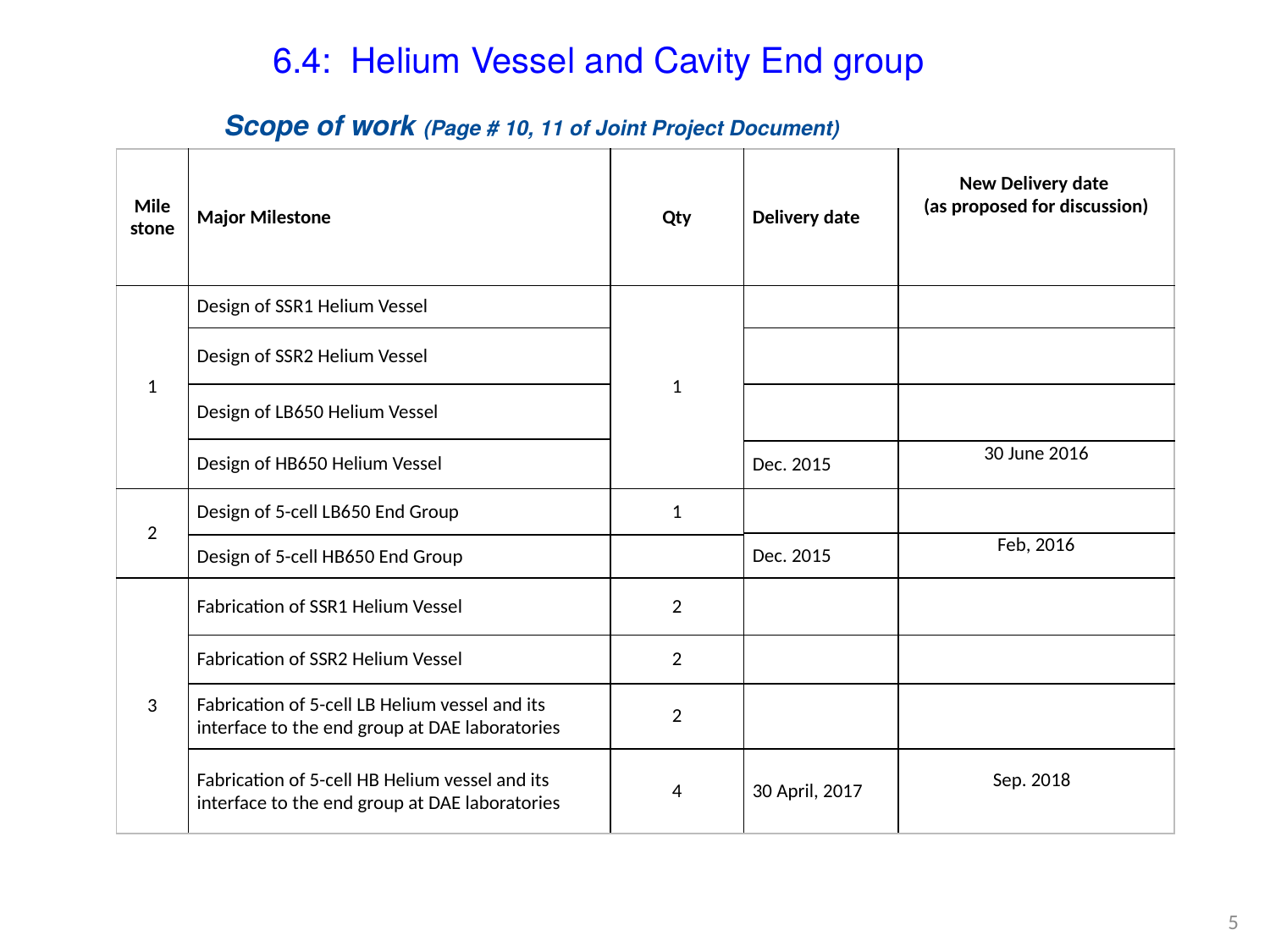

# 6.4:  Helium Vessel and Cavity End group
Scope of work (Page # 10, 11 of Joint Project Document)
| Mile stone | Major Milestone | Qty | Delivery date | New Delivery date (as proposed for discussion) |
| --- | --- | --- | --- | --- |
| 1 | Design of SSR1 Helium Vessel | 1 |  |  |
|  | Design of SSR2 Helium Vessel |  |  |  |
|  | Design of LB650 Helium Vessel |  |  |  |
|  | Design of HB650 Helium Vessel |  |  |  |
|  |  |  | Dec. 2015 | 30 June 2016 |
| 2 | Design of 5-cell LB650 End Group | 1 |  |  |
|  |  |  | Dec. 2015 | Feb, 2016 |
|  | Design of 5-cell HB650 End Group |  |  |  |
| 3 | Fabrication of SSR1 Helium Vessel | 2 |  |  |
|  | Fabrication of SSR2 Helium Vessel | 2 |  |  |
|  | Fabrication of 5-cell LB Helium vessel and its interface to the end group at DAE laboratories | 2 |  |  |
|  | Fabrication of 5-cell HB Helium vessel and its interface to the end group at DAE laboratories | 4 | 30 April, 2017 | Sep. 2018 |
5